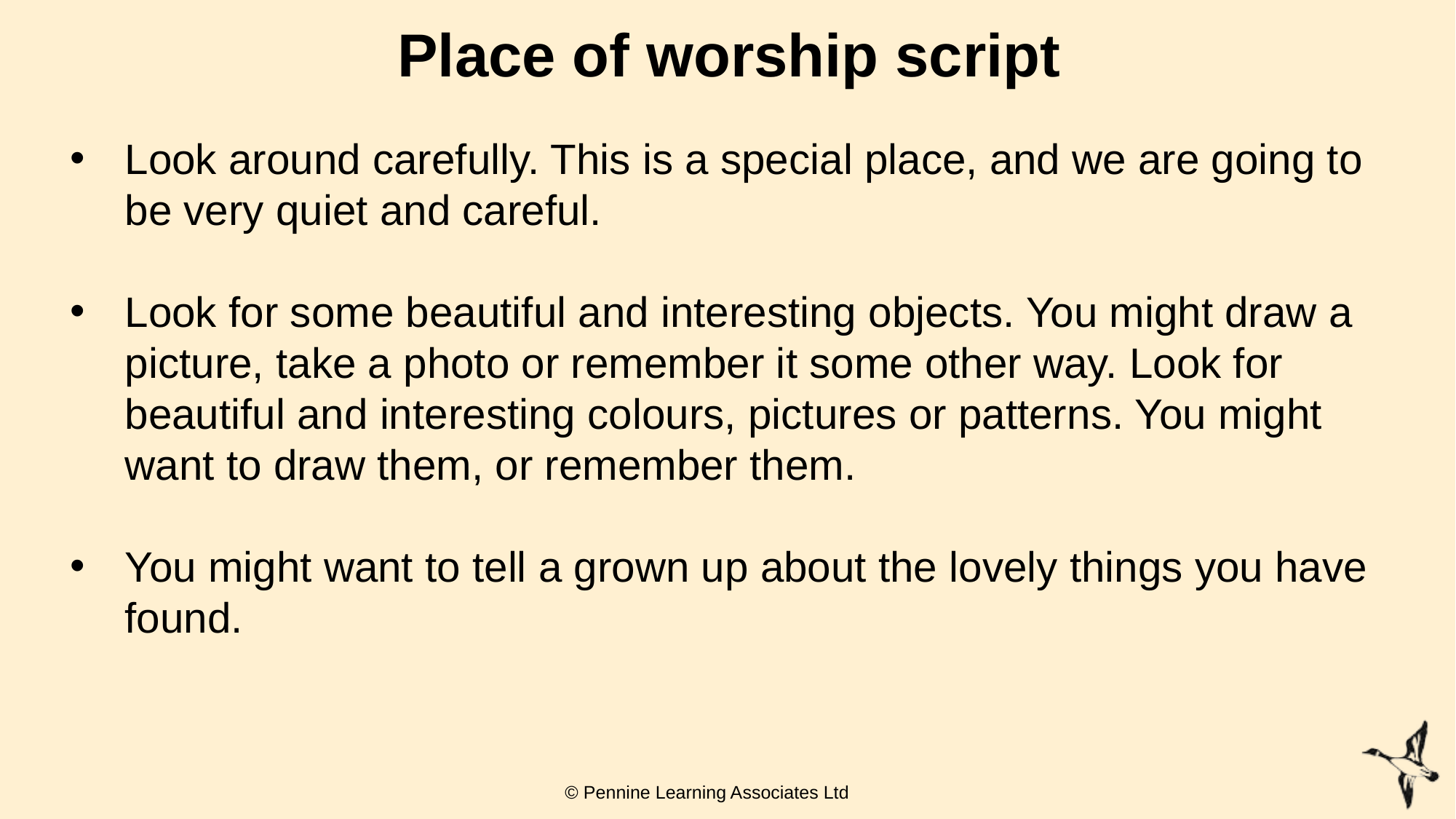

# Place of worship script
Look around carefully. This is a special place, and we are going to be very quiet and careful.

Look for some beautiful and interesting objects. You might draw a picture, take a photo or remember it some other way. Look for beautiful and interesting colours, pictures or patterns. You might want to draw them, or remember them.

You might want to tell a grown up about the lovely things you have found.